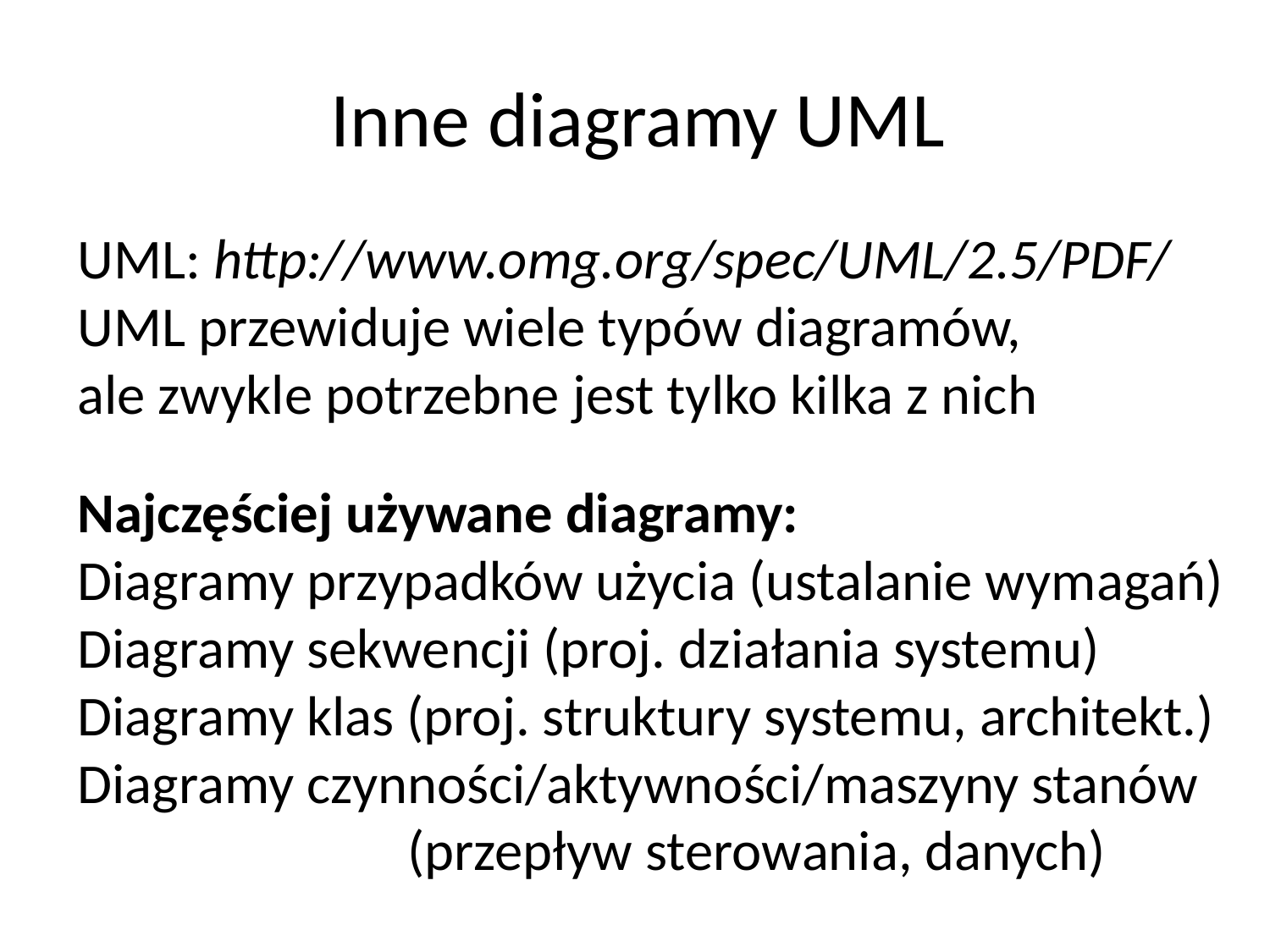

# Inne diagramy UML
UML: http://www.omg.org/spec/UML/2.5/PDF/
UML przewiduje wiele typów diagramów,
ale zwykle potrzebne jest tylko kilka z nich

Najczęściej używane diagramy:
Diagramy przypadków użycia (ustalanie wymagań)
Diagramy sekwencji (proj. działania systemu)
Diagramy klas (proj. struktury systemu, architekt.)
Diagramy czynności/aktywności/maszyny stanów
                          (przepływ sterowania, danych)